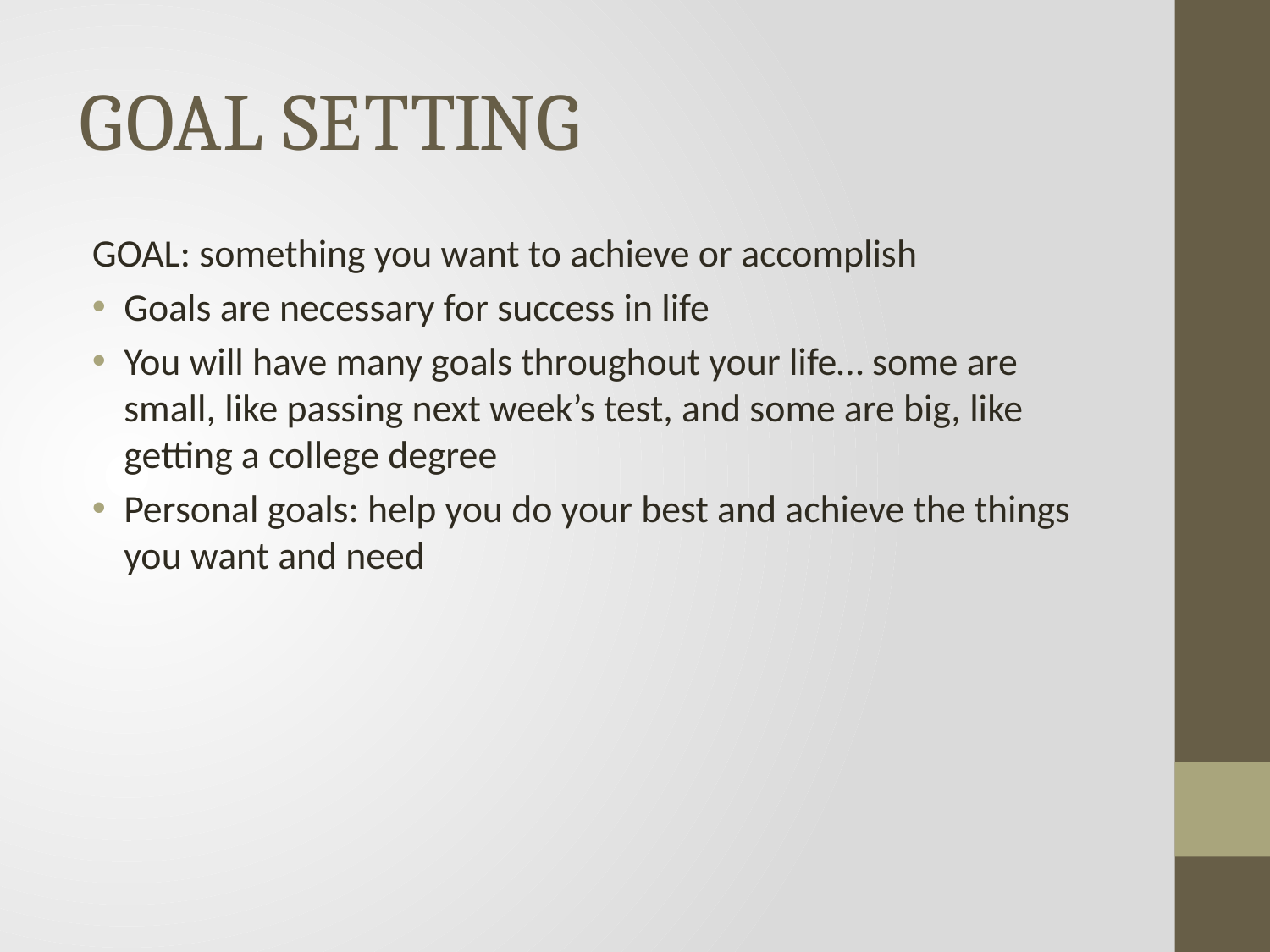

# GOAL SETTING
GOAL: something you want to achieve or accomplish
Goals are necessary for success in life
You will have many goals throughout your life… some are small, like passing next week’s test, and some are big, like getting a college degree
Personal goals: help you do your best and achieve the things you want and need